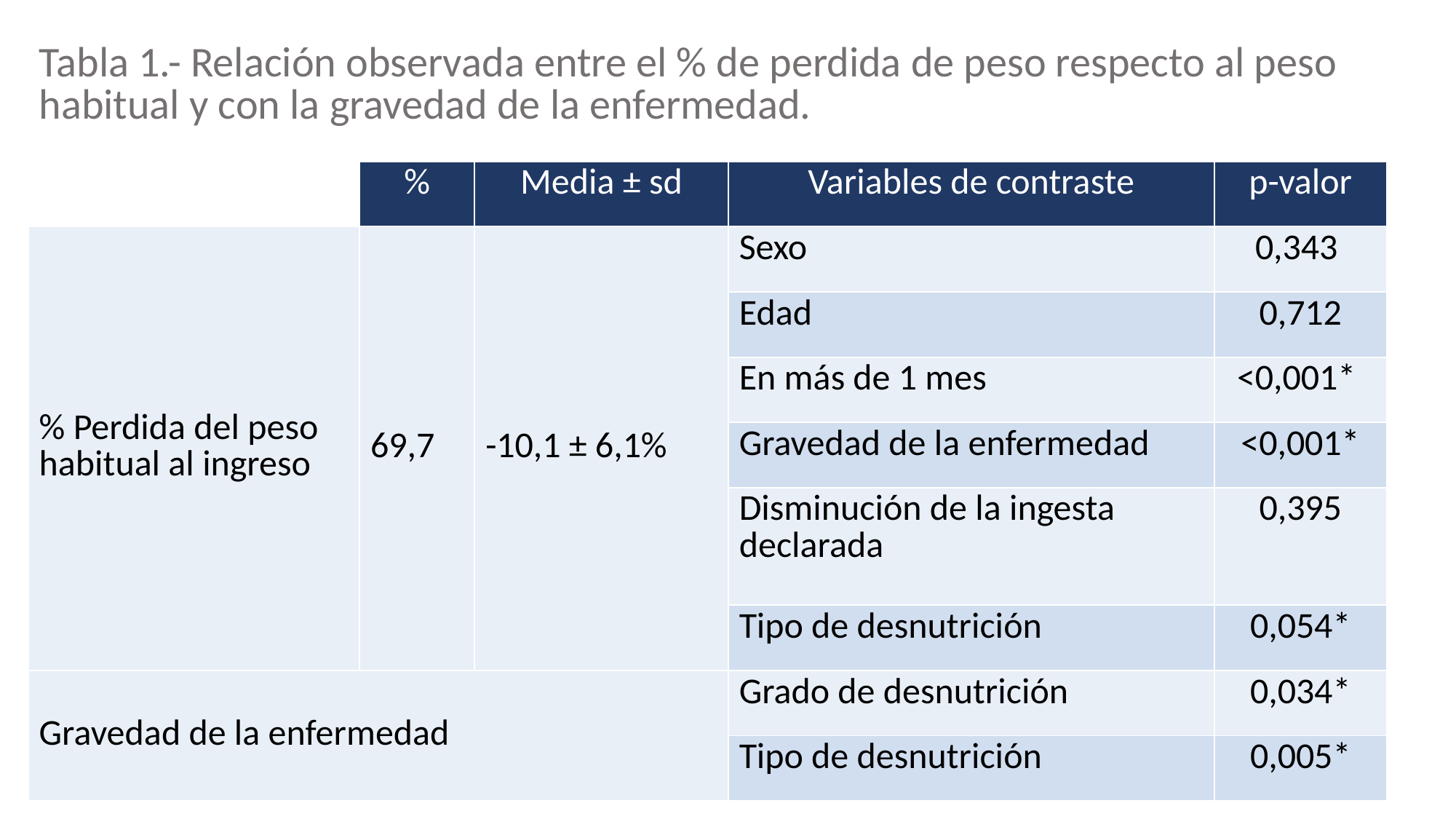

| Tabla 1.- Relación observada entre el % de perdida de peso respecto al peso habitual y con la gravedad de la enfermedad. |  |  |  |  |
| --- | --- | --- | --- | --- |
|  | % | Media ± sd | Variables de contraste | p-valor |
| % Perdida del peso habitual al ingreso | 69,7 | -10,1 ± 6,1% | Sexo | 0,343 |
|  |  |  | Edad | 0,712 |
|  |  |  | En más de 1 mes | <0,001\* |
|  |  |  | Gravedad de la enfermedad | <0,001\* |
|  |  |  | Disminución de la ingesta declarada | 0,395 |
|  |  |  | Tipo de desnutrición | 0,054\* |
| Gravedad de la enfermedad |  |  | Grado de desnutrición | 0,034\* |
|  |  |  | Tipo de desnutrición | 0,005\* |